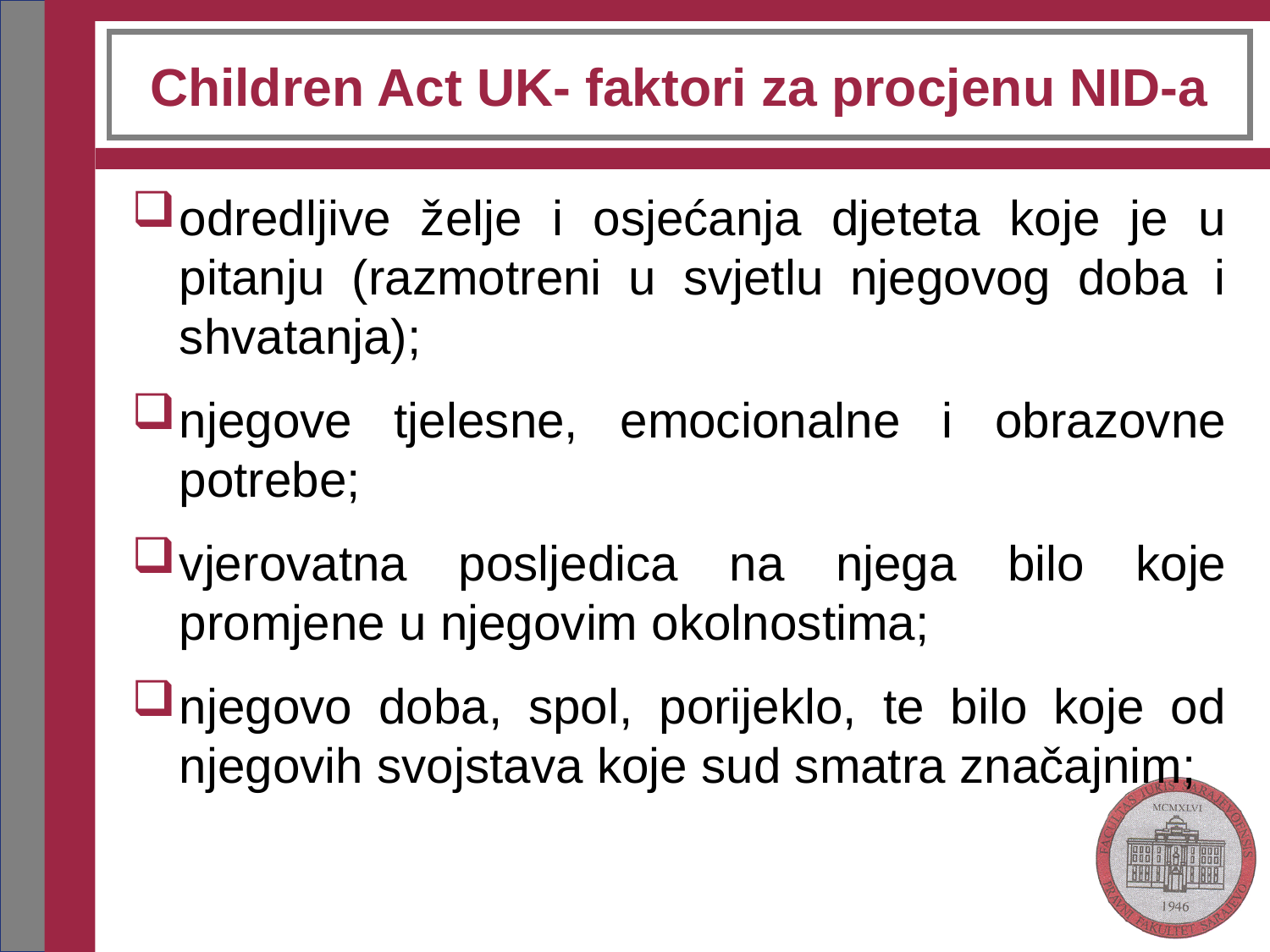

# Children Act UK- faktori za procjenu NID-a
odredljive želje i osjećanja djeteta koje je u pitanju (razmotreni u svjetlu njegovog doba i shvatanja);
njegove tjelesne, emocionalne i obrazovne potrebe;
vjerovatna posljedica na njega bilo koje promjene u njegovim okolnostima;
njegovo doba, spol, porijeklo, te bilo koje od njegovih svojstava koje sud smatra značajnim;